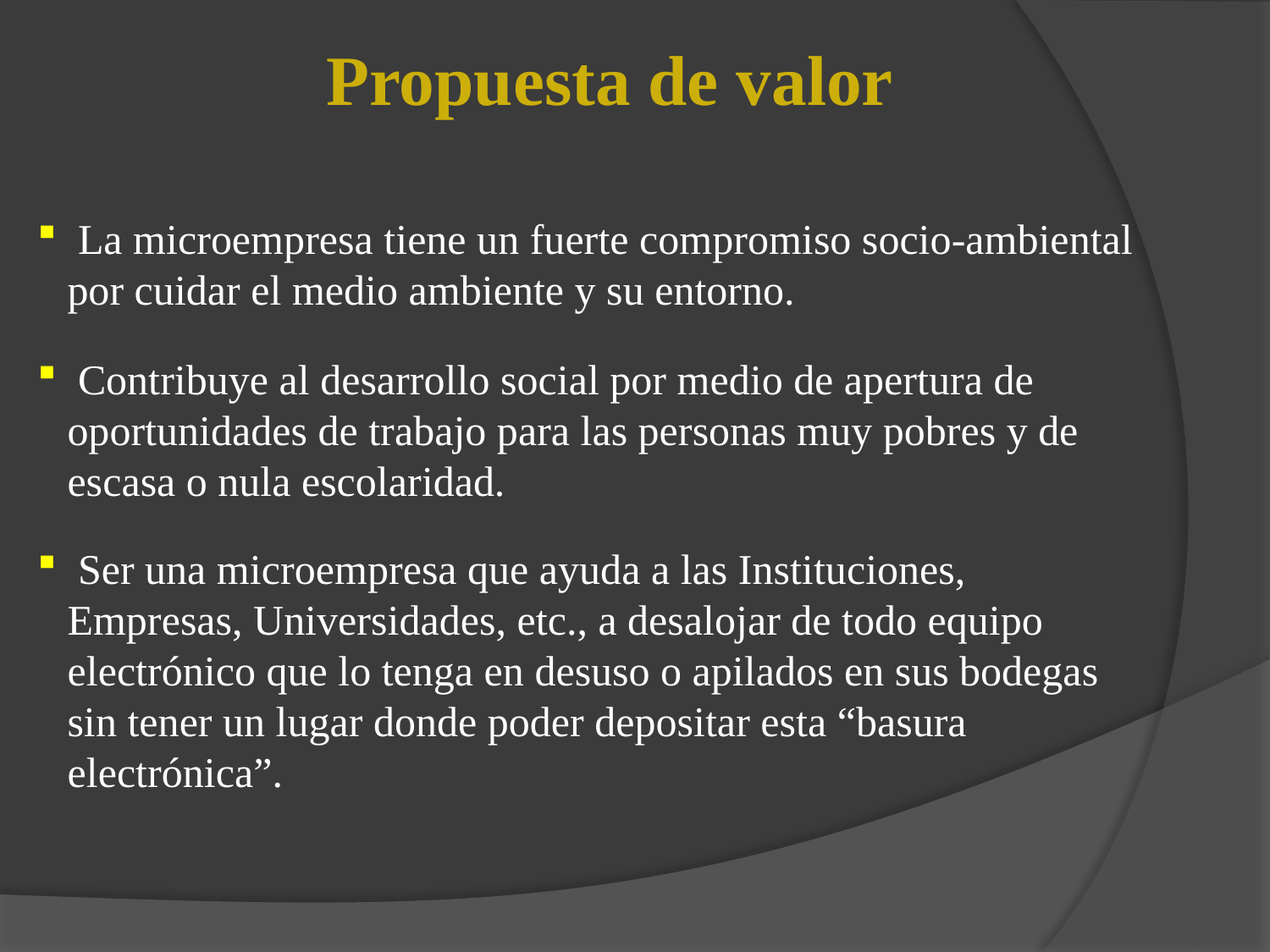

Propuesta de valor
 La microempresa tiene un fuerte compromiso socio-ambiental por cuidar el medio ambiente y su entorno.
 Contribuye al desarrollo social por medio de apertura de oportunidades de trabajo para las personas muy pobres y de escasa o nula escolaridad.
 Ser una microempresa que ayuda a las Instituciones, Empresas, Universidades, etc., a desalojar de todo equipo electrónico que lo tenga en desuso o apilados en sus bodegas sin tener un lugar donde poder depositar esta “basura electrónica”.